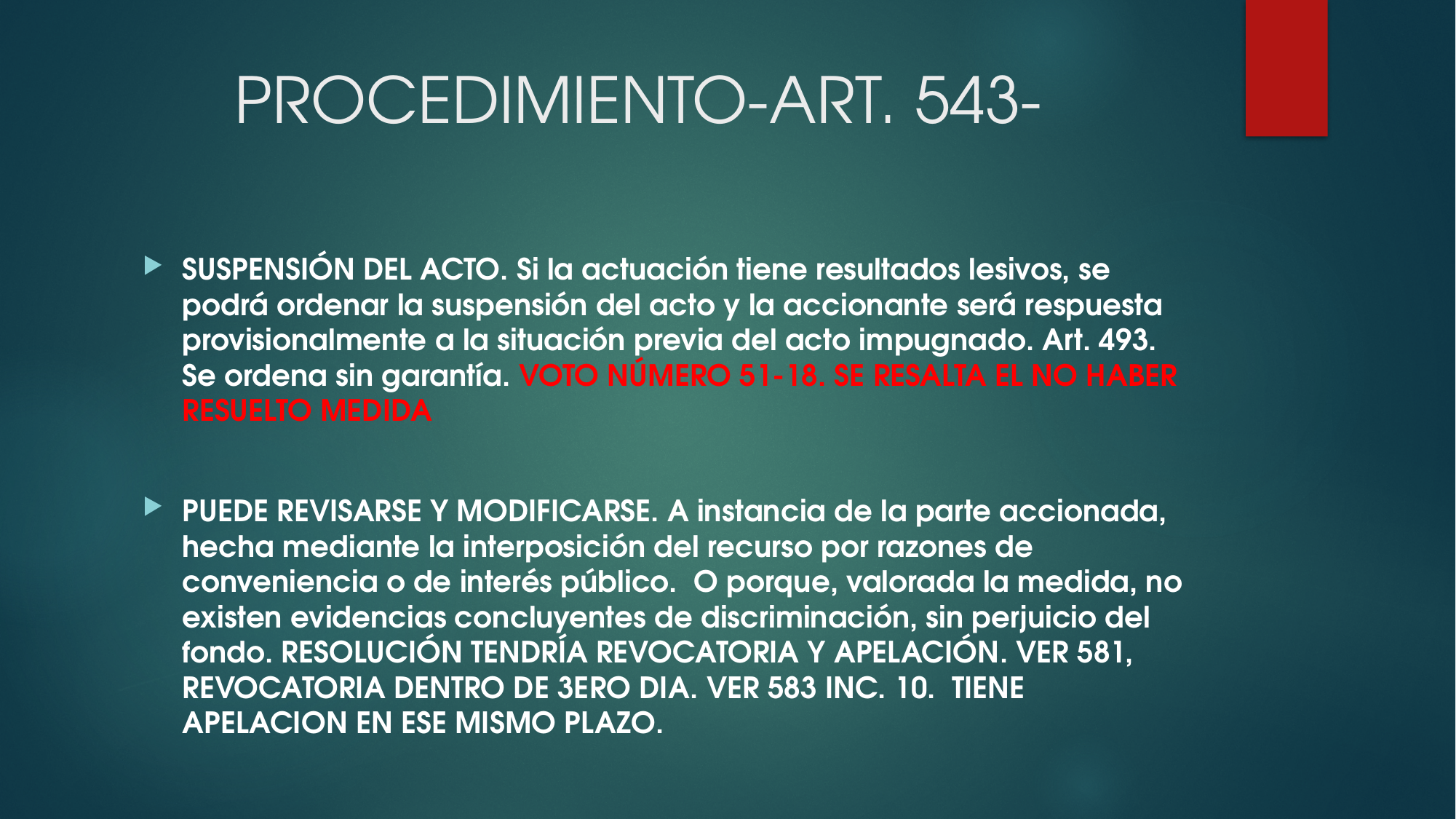

# PROCEDIMIENTO-ART. 543-
SUSPENSIÓN DEL ACTO. Si la actuación tiene resultados lesivos, se podrá ordenar la suspensión del acto y la accionante será respuesta provisionalmente a la situación previa del acto impugnado. Art. 493. Se ordena sin garantía. VOTO NÚMERO 51-18. SE RESALTA EL NO HABER RESUELTO MEDIDA

PUEDE REVISARSE Y MODIFICARSE. A instancia de la parte accionada, hecha mediante la interposición del recurso por razones de conveniencia o de interés público.  O porque, valorada la medida, no existen evidencias concluyentes de discriminación, sin perjuicio del fondo. RESOLUCIÓN TENDRÍA REVOCATORIA Y APELACIÓN. VER 581, REVOCATORIA DENTRO DE 3ERO DIA. VER 583 INC. 10.  TIENE APELACION EN ESE MISMO PLAZO.